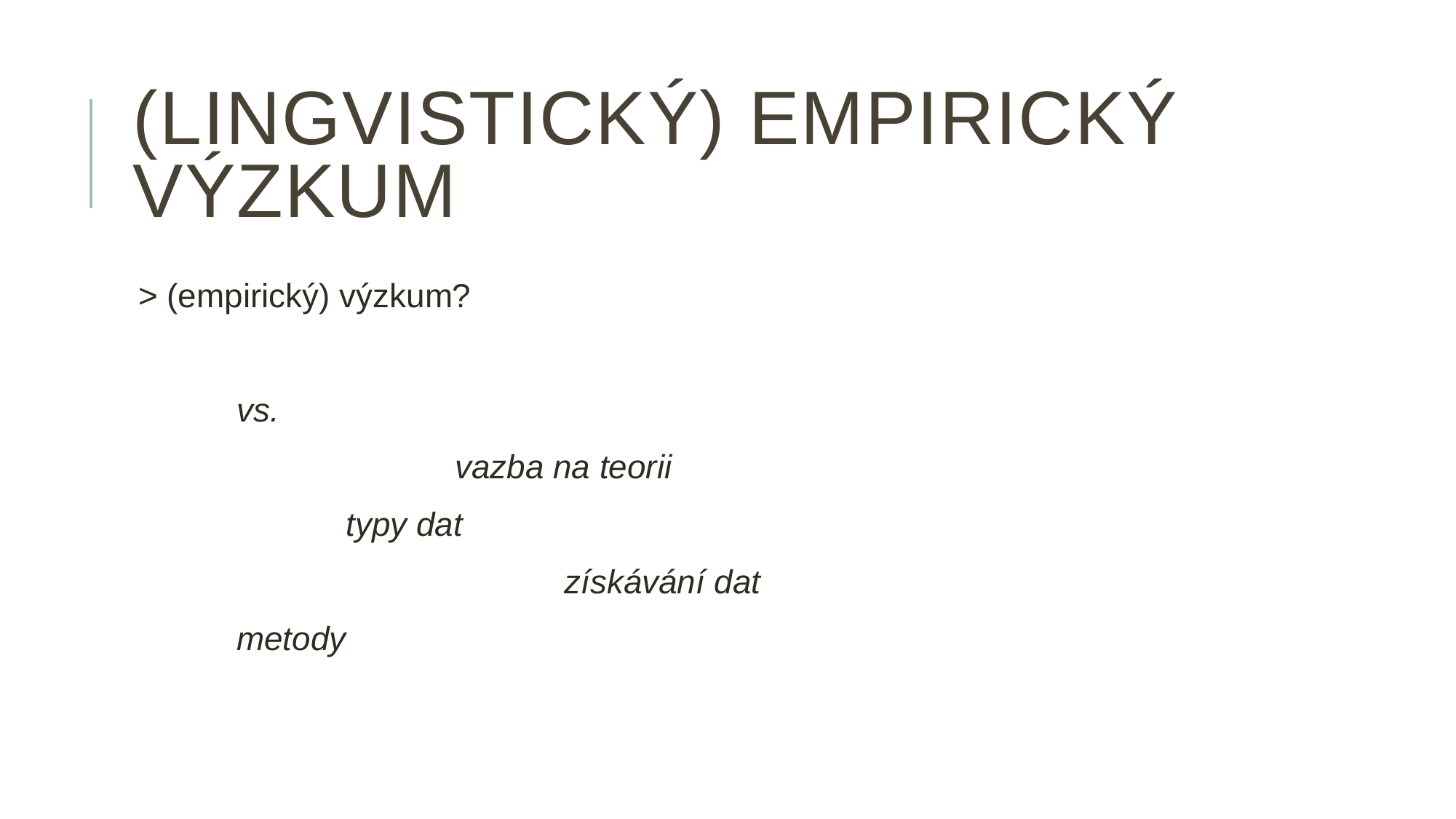

# (lINGVISTICKÝ) EMPIRICKÝ VÝZKUM
> (empirický) výzkum?

	vs.
			vazba na teorii
		typy dat
				získávání dat
	metody